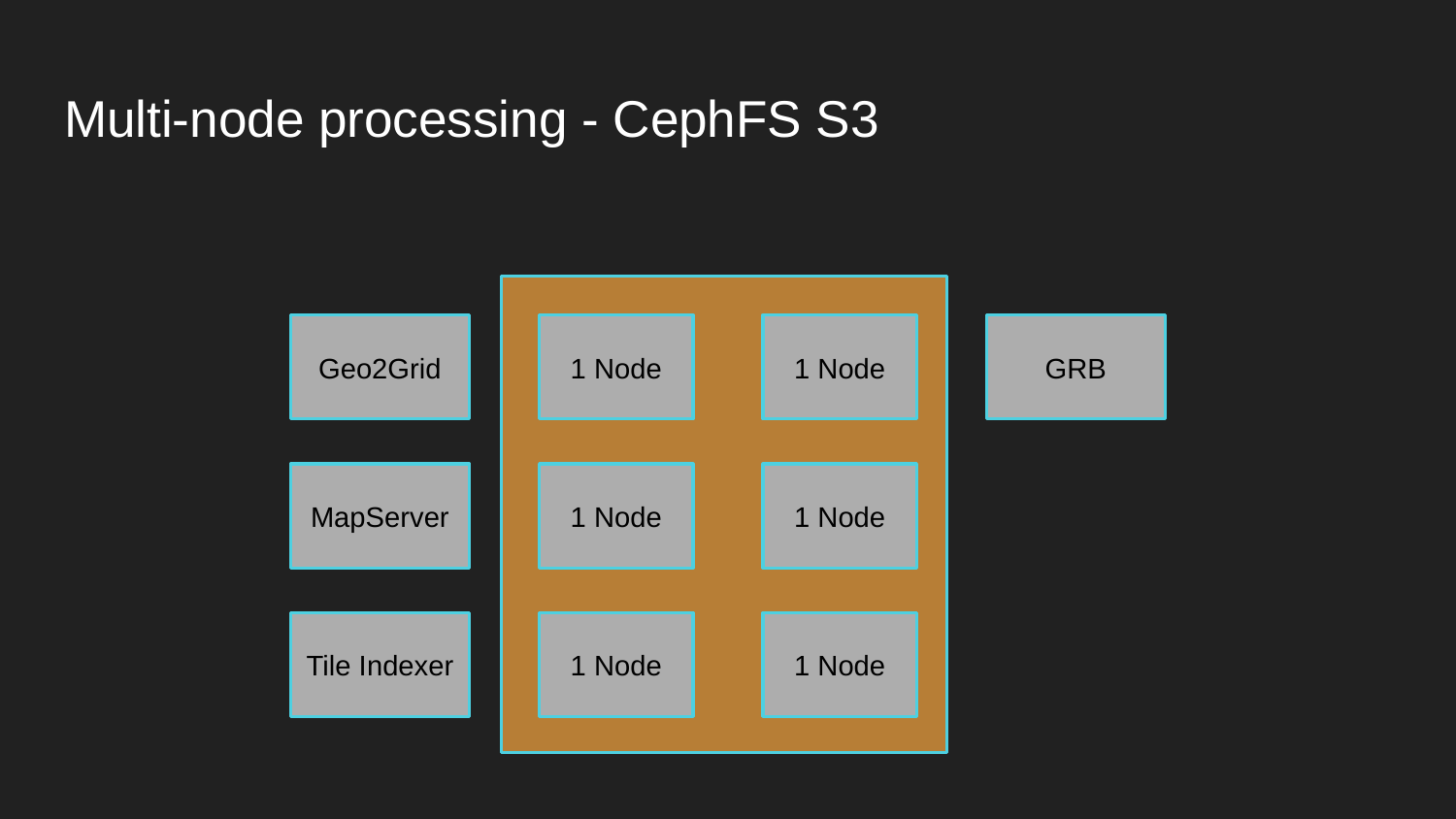

# Multi-node processing - CephFS S3

Geo2Grid
1 Node
1 Node
GRB
MapServer
1 Node
1 Node
Tile Indexer
1 Node
1 Node